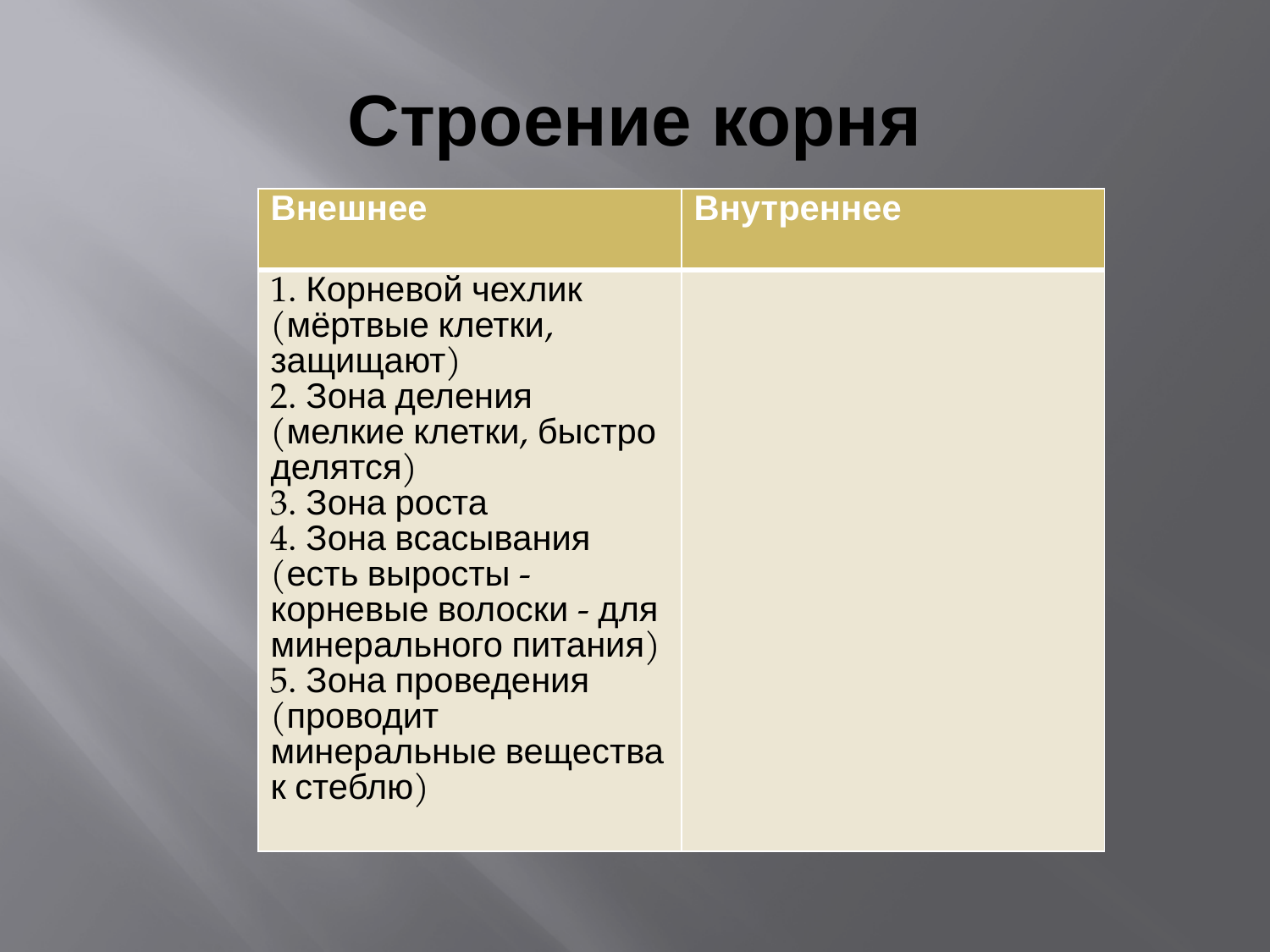

# Строение корня
| Внешнее | Внутреннее |
| --- | --- |
| 1. Корневой чехлик (мёртвые клетки, защищают) 2. Зона деления (мелкие клетки, быстро делятся) 3. Зона роста 4. Зона всасывания (есть выросты - корневые волоски - для минерального питания) 5. Зона проведения (проводит минеральные вещества к стеблю) |  |